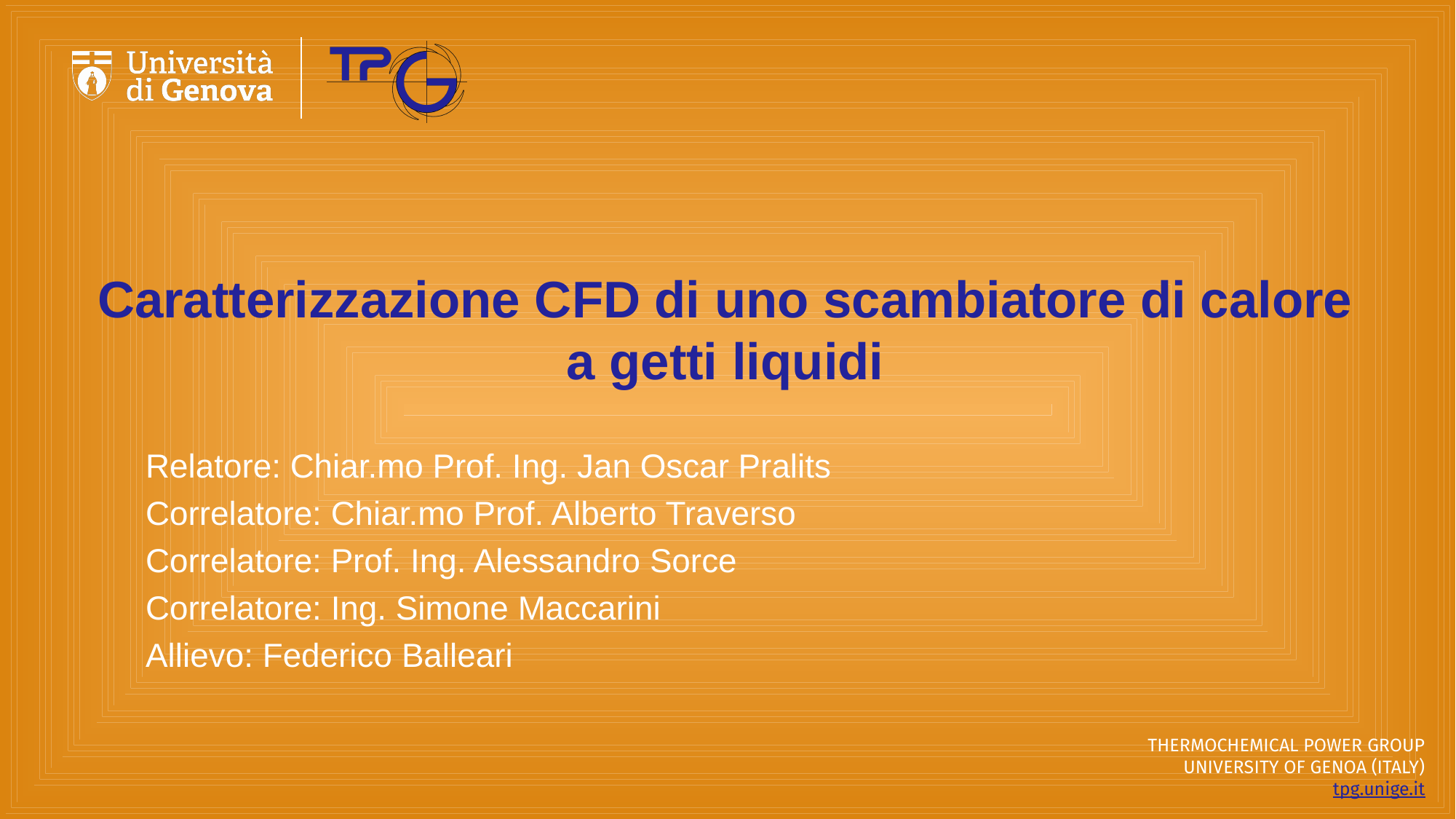

Caratterizzazione CFD di uno scambiatore di calore a getti liquidi
Relatore: Chiar.mo Prof. Ing. Jan Oscar Pralits
Correlatore: Chiar.mo Prof. Alberto Traverso
Correlatore: Prof. Ing. Alessandro Sorce
Correlatore: Ing. Simone Maccarini
Allievo: Federico Balleari
THERMOCHEMICAL POWER GROUP
UNIVERSITY OF GENOA (ITALY)
tpg.unige.it